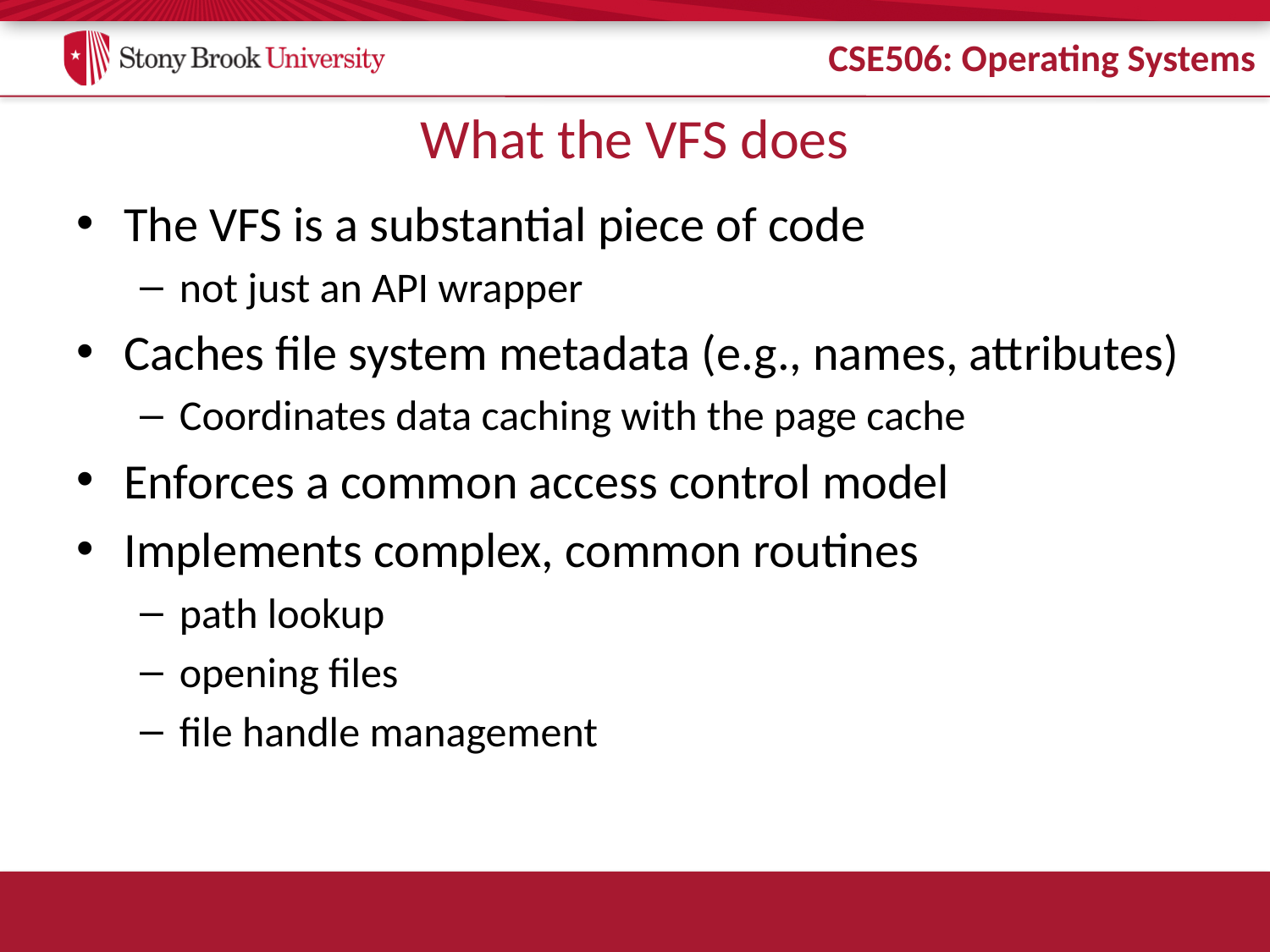

# What the VFS does
The VFS is a substantial piece of code
not just an API wrapper
Caches file system metadata (e.g., names, attributes)
Coordinates data caching with the page cache
Enforces a common access control model
Implements complex, common routines
path lookup
opening files
file handle management